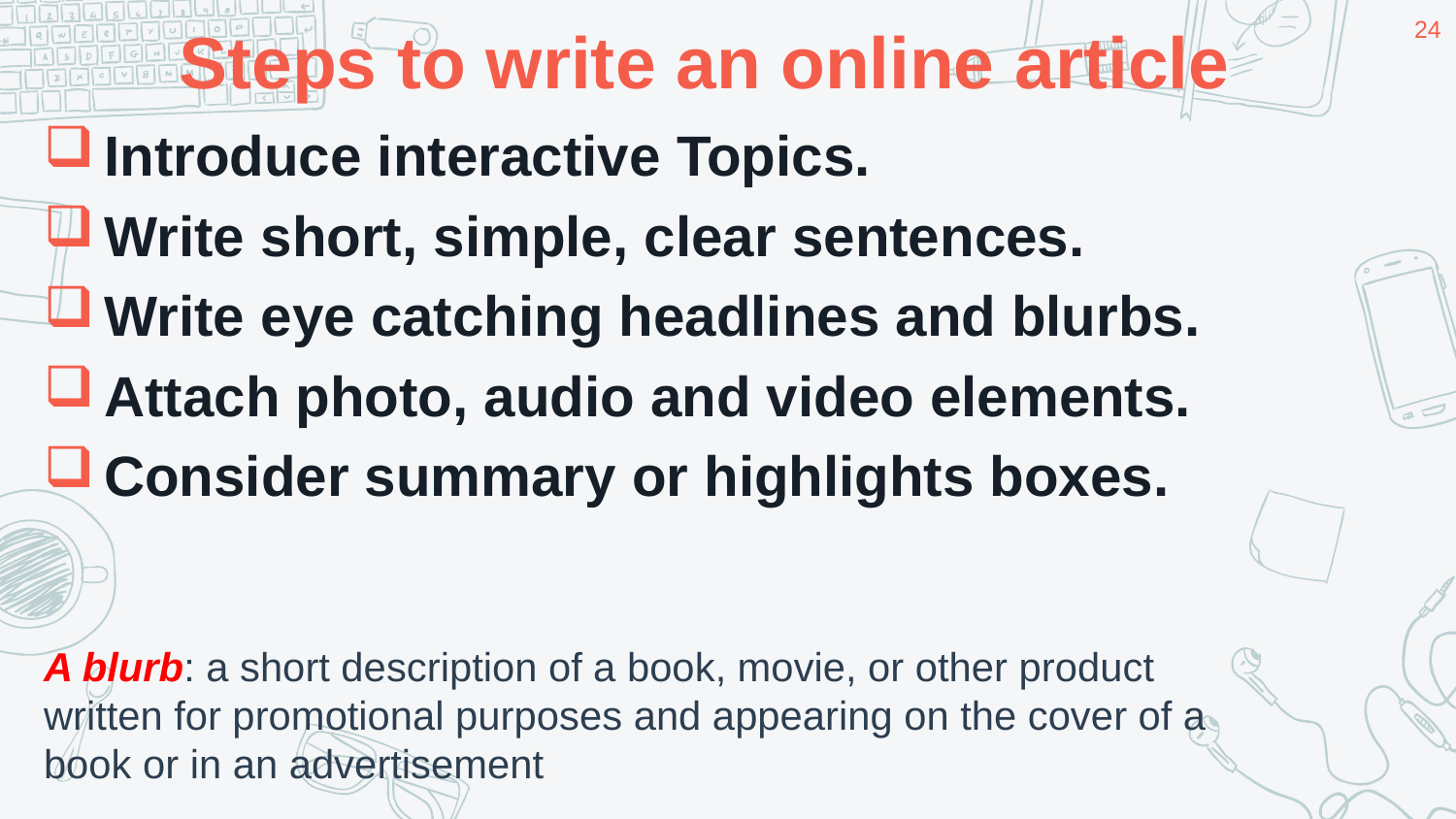

24
# Steps to write an online article
Introduce interactive Topics.
Write short, simple, clear sentences.
Write eye catching headlines and blurbs.
Attach photo, audio and video elements.
Consider summary or highlights boxes.

A blurb: a short description of a book, movie, or other product written for promotional purposes and appearing on the cover of a book or in an advertisement